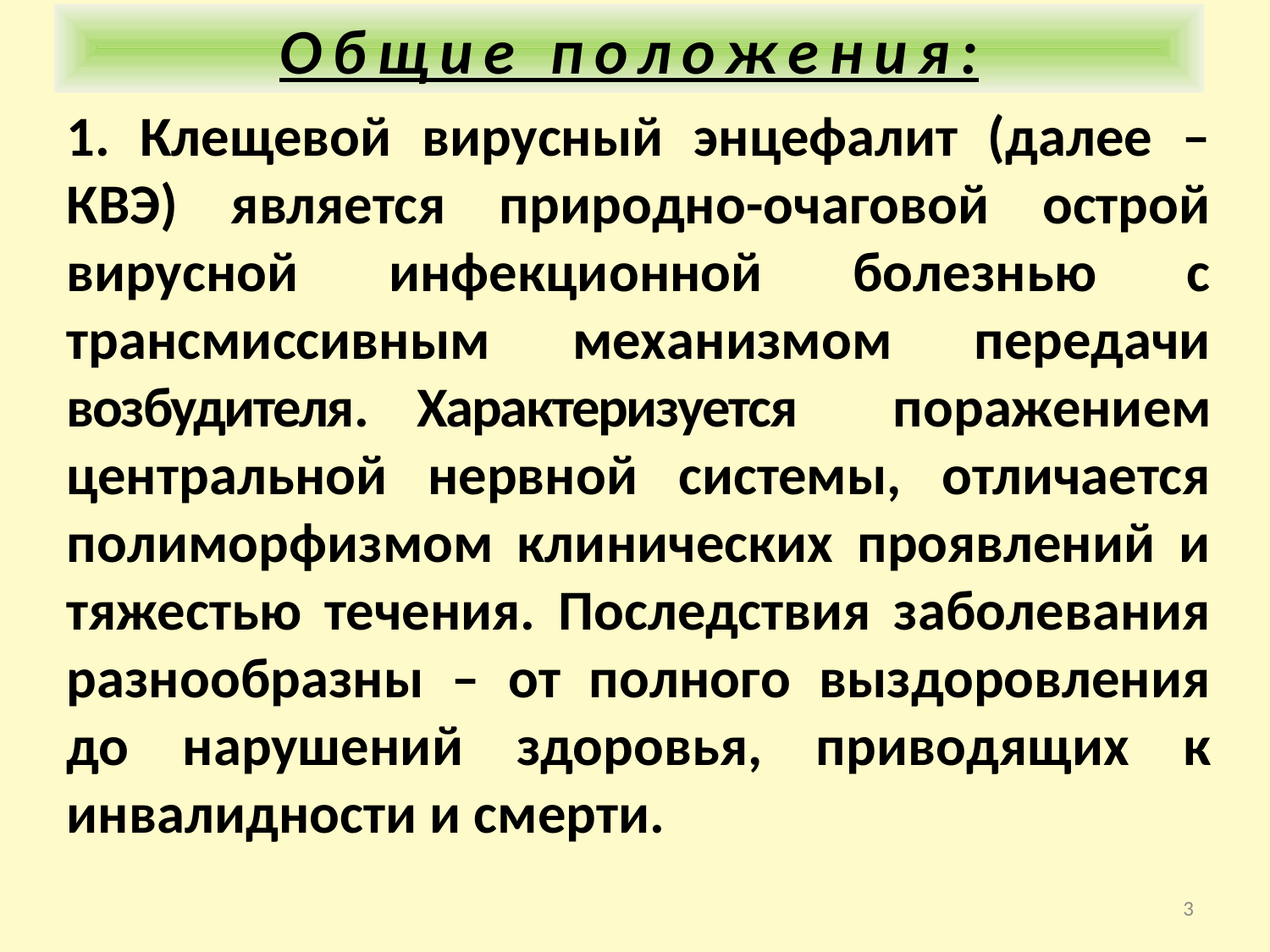

Общие положения:
1. Клещевой вирусный энцефалит (далее – КВЭ) является природно-очаговой острой вирусной инфекционной болезнью с трансмиссивным механизмом передачи возбудителя. Характеризуется  поражением центральной нервной системы, отличается полиморфизмом клинических проявлений и тяжестью течения. Последствия заболевания разнообразны – от полного выздоровления до нарушений здоровья, приводящих к инвалидности и смерти.

3